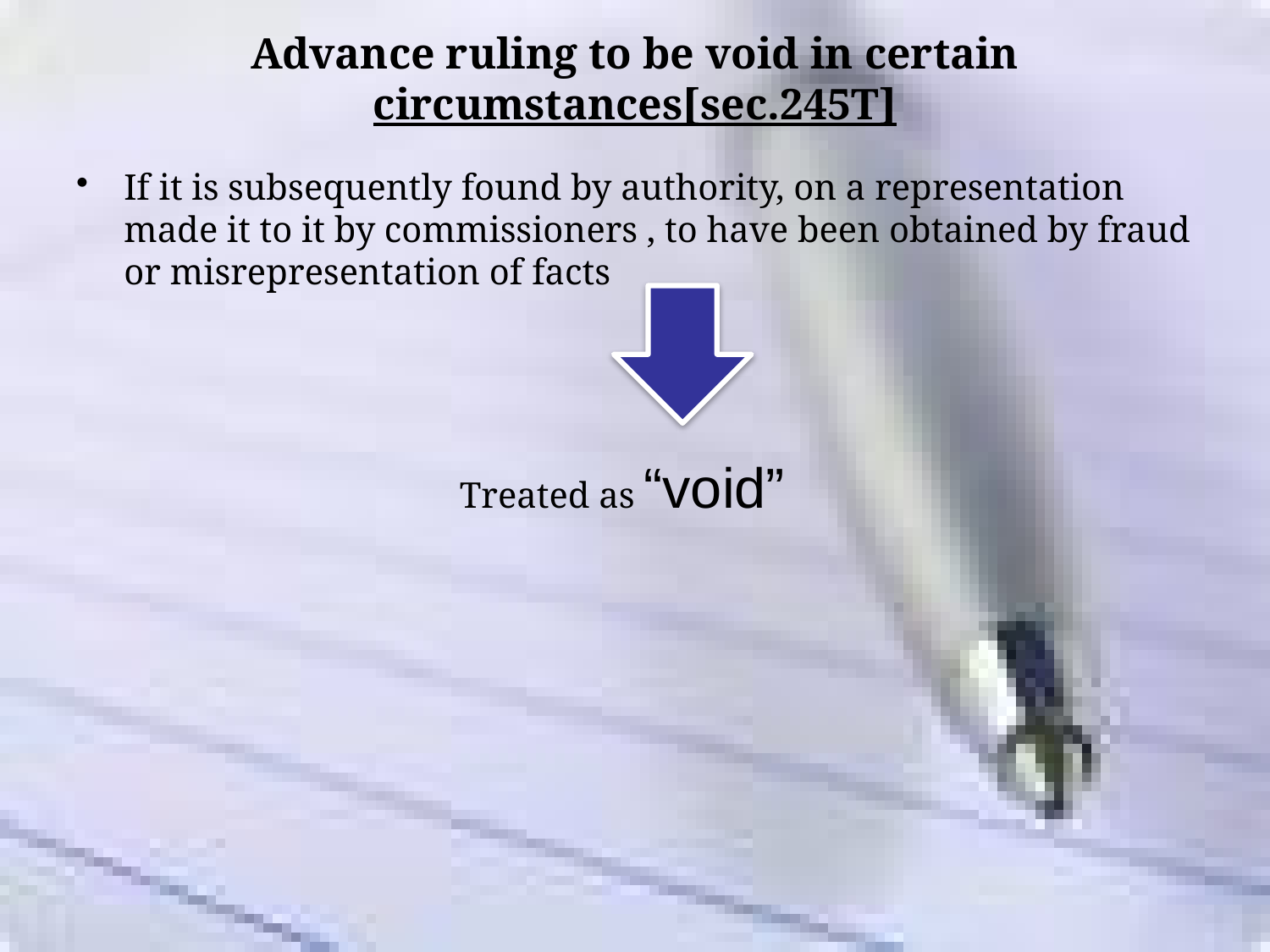

# Advance ruling to be void in certain circumstances[sec.245T]
If it is subsequently found by authority, on a representation made it to it by commissioners , to have been obtained by fraud or misrepresentation of facts

			         Treated as “void”